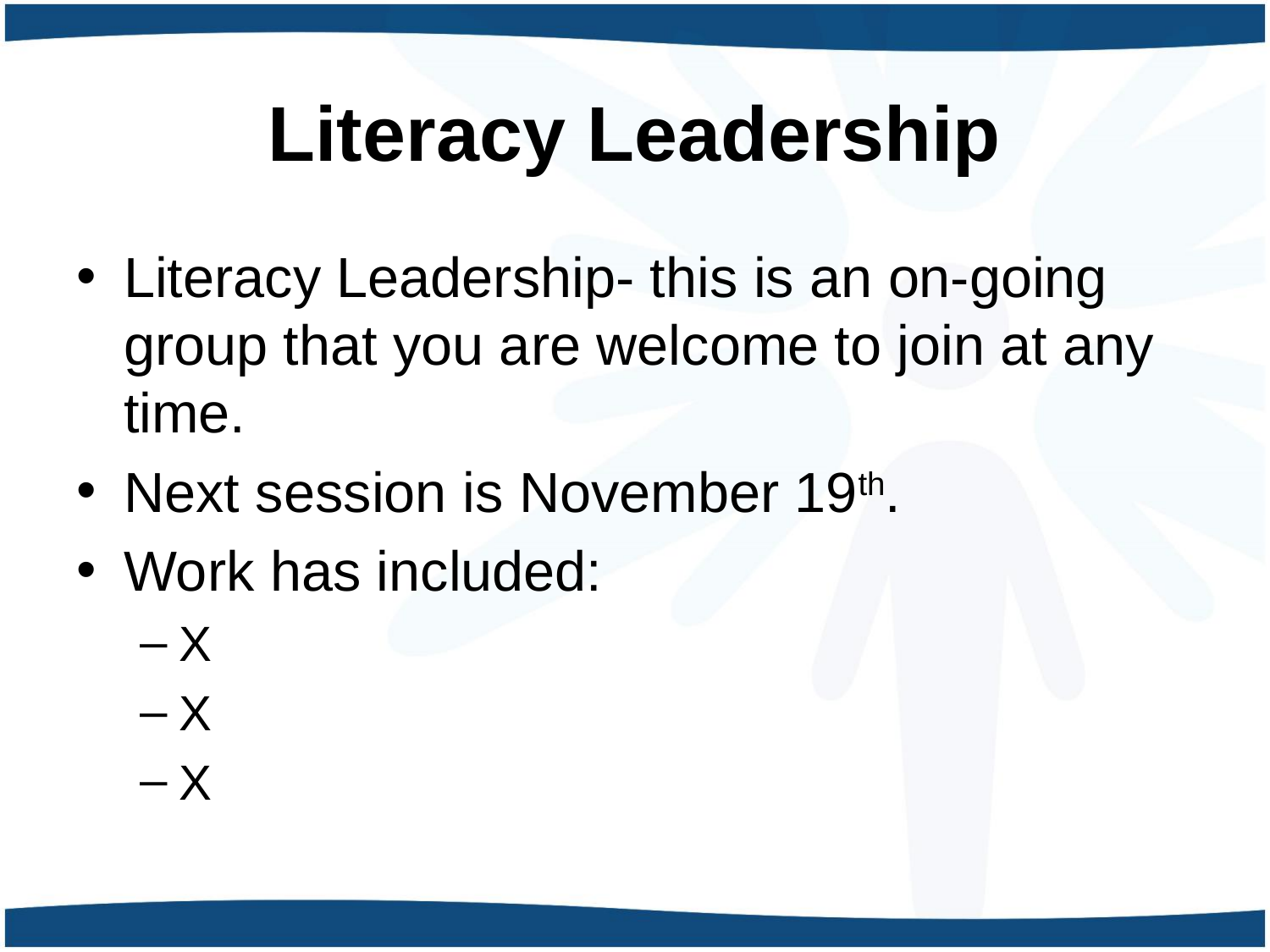

# Literacy Leadership
Literacy Leadership- this is an on-going group that you are welcome to join at any time.
Next session is November 19th.
Work has included:
X
X
X